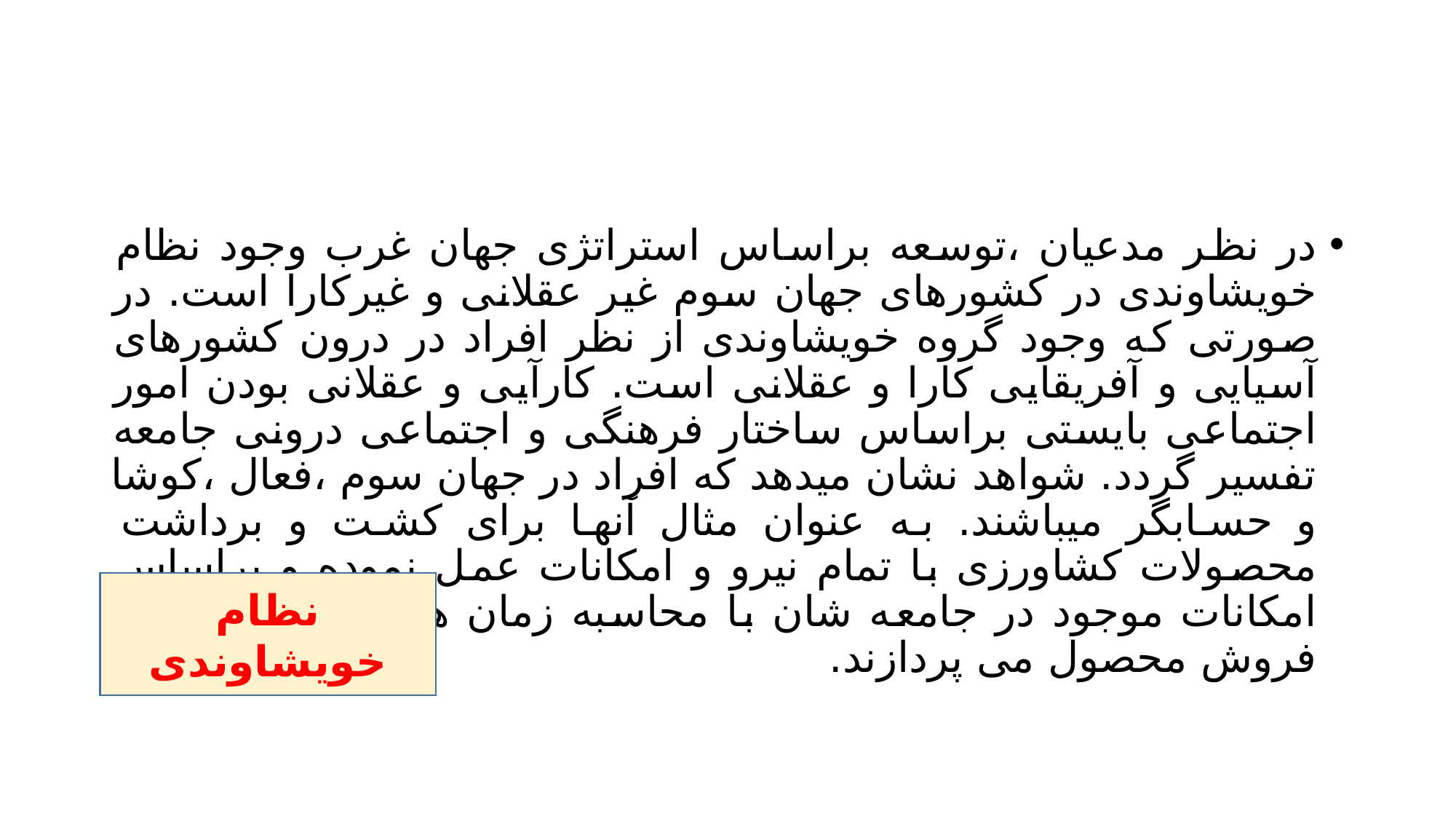

#
در نظر مدعیان ،توسعه براساس استراتژی جهان غرب وجود نظام خویشاوندی در کشورهای جهان سوم غیر عقلانی و غیرکارا است. در صورتی که وجود گروه خویشاوندی از نظر افراد در درون کشورهای آسیایی و آفریقایی کارا و عقلانی است. کارآیی و عقلانی بودن امور اجتماعی بایستی براساس ساختار فرهنگی و اجتماعی درونی جامعه تفسیر گردد. شواهد نشان میدهد که افراد در جهان سوم ،فعال ،کوشا و حسابگر میباشند. به عنوان مثال آنها برای کشت و برداشت محصولات کشاورزی با تمام نیرو و امکانات عمل نموده و براساس امکانات موجود در جامعه شان با محاسبه زمان هزینه و مصرف به فروش محصول می پردازند.
نظام خویشاوندی